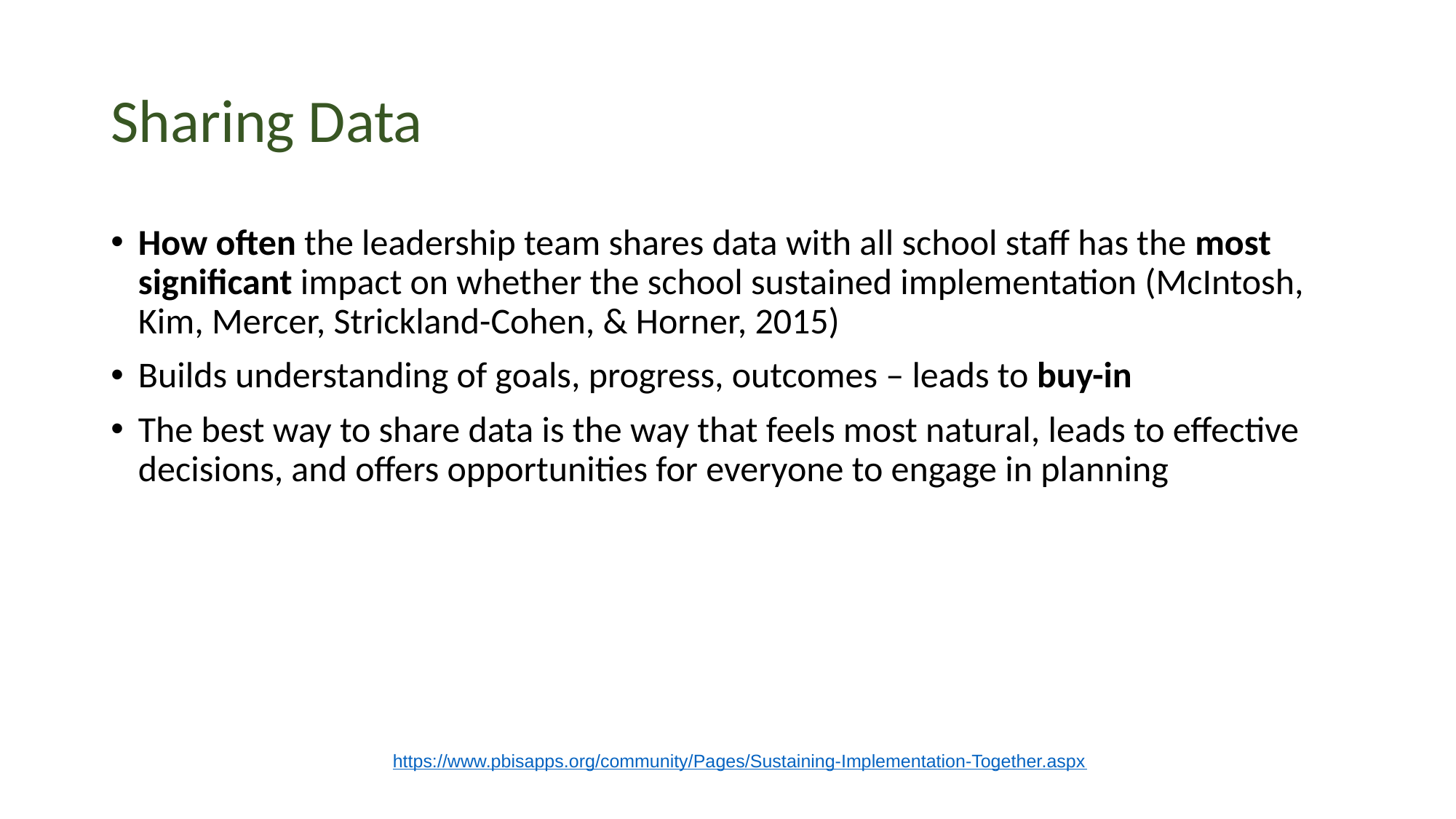

# Sharing Data
How often the leadership team shares data with all school staff has the most significant impact on whether the school sustained implementation (McIntosh, Kim, Mercer, Strickland-Cohen, & Horner​, 2015)
Builds understanding of goals, progress, outcomes – leads to buy-in
The best way to share data is the way that feels most natural, leads to effective decisions, and offers opportunities for everyone to engage in planning
https://www.pbisapps.org/community/Pages/Sustaining-Implementation-Together.aspx